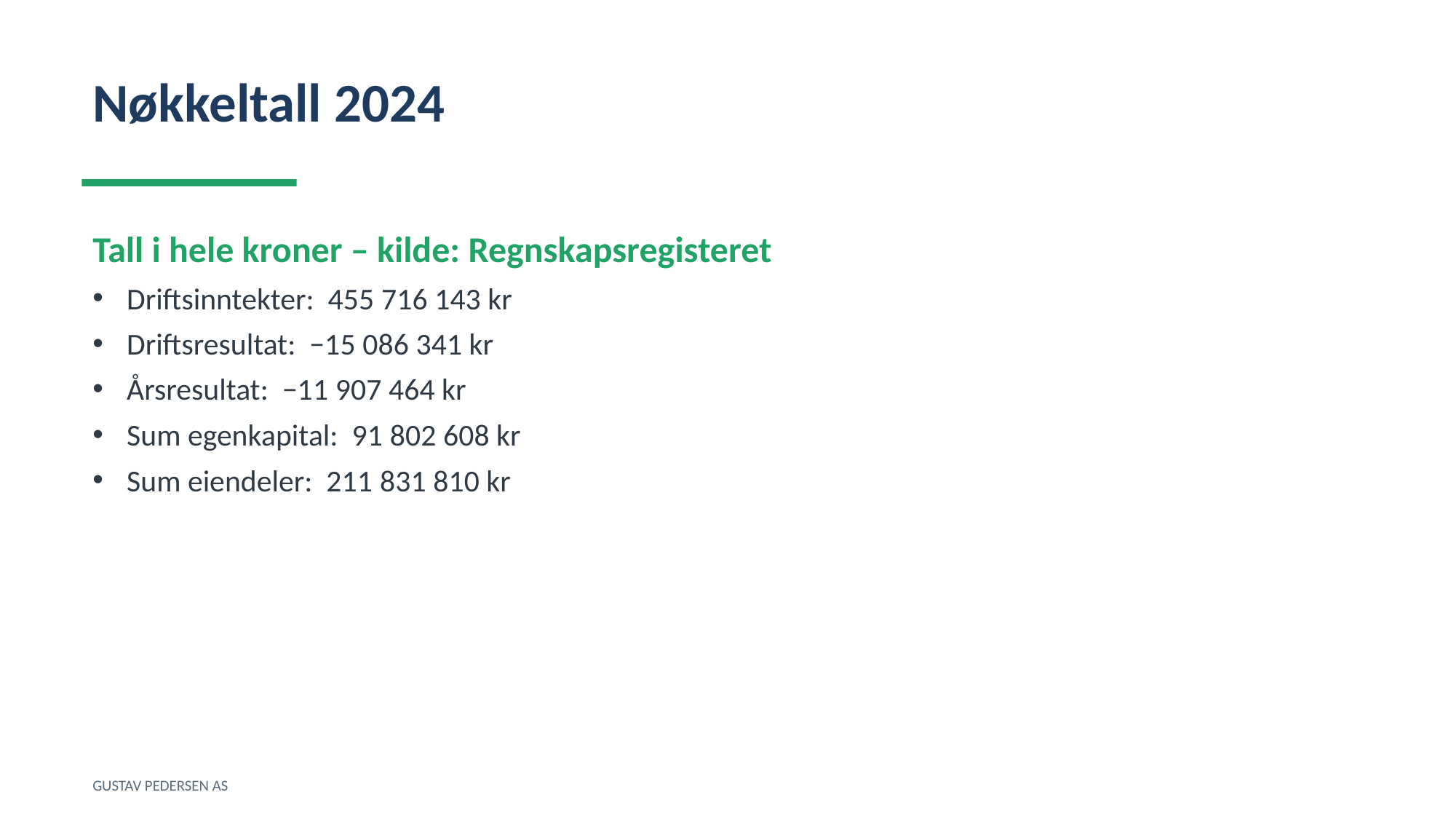

Nøkkeltall 2024

Tall i hele kroner – kilde: Regnskapsregisteret
Driftsinntekter:  455 716 143 kr
Driftsresultat:  −15 086 341 kr
Årsresultat:  −11 907 464 kr
Sum egenkapital:  91 802 608 kr
Sum eiendeler:  211 831 810 kr
GUSTAV PEDERSEN AS